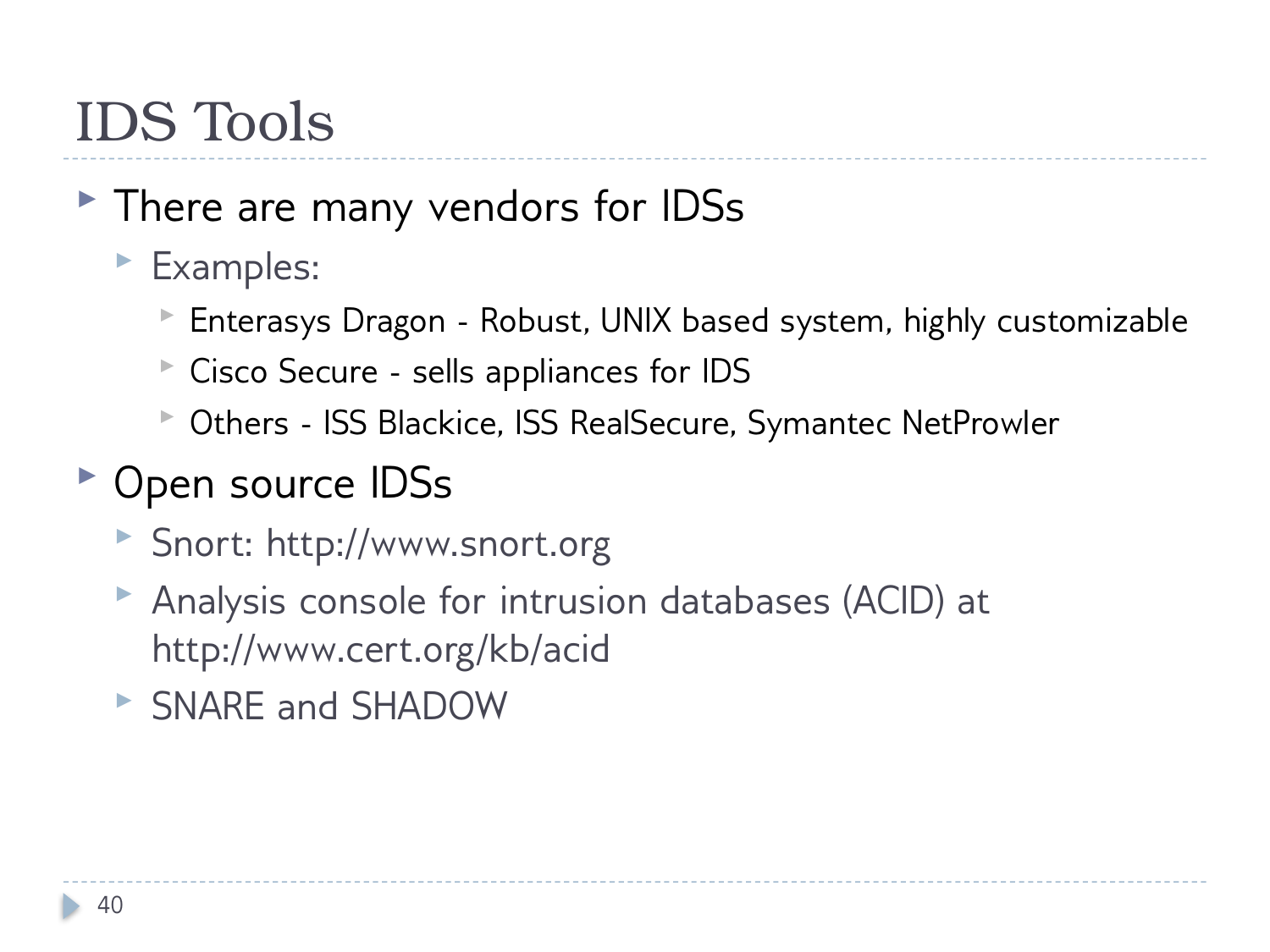

# IDS Tools
There are many vendors for IDSs
Examples:
Enterasys Dragon - Robust, UNIX based system, highly customizable
Cisco Secure - sells appliances for IDS
Others - ISS Blackice, ISS RealSecure, Symantec NetProwler
Open source IDSs
Snort: http://www.snort.org
Analysis console for intrusion databases (ACID) at http://www.cert.org/kb/acid
SNARE and SHADOW

40